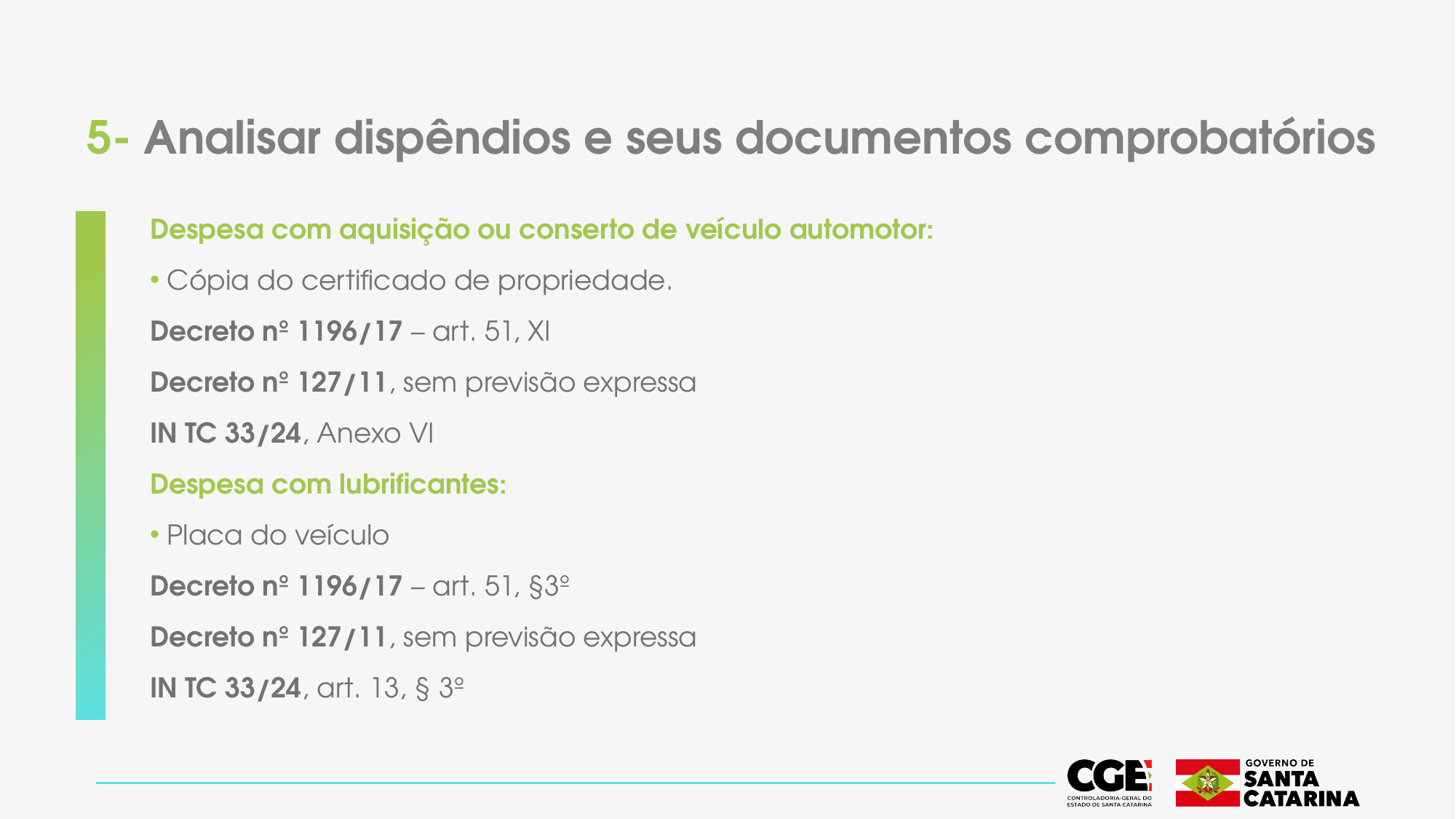

# 5- Analisar dispêndios e seus documentos comprobatórios
Despesa com aquisição ou conserto de veículo automotor:
 Cópia do certificado de propriedade.
Decreto nº 1196/17 – art. 51, XI
Decreto nº 127/11, sem previsão expressa
IN TC 33/24, Anexo VI
Despesa com lubrificantes:
 Placa do veículo
Decreto nº 1196/17 – art. 51, §3º
Decreto nº 127/11, sem previsão expressa
IN TC 33/24, art. 13, § 3º